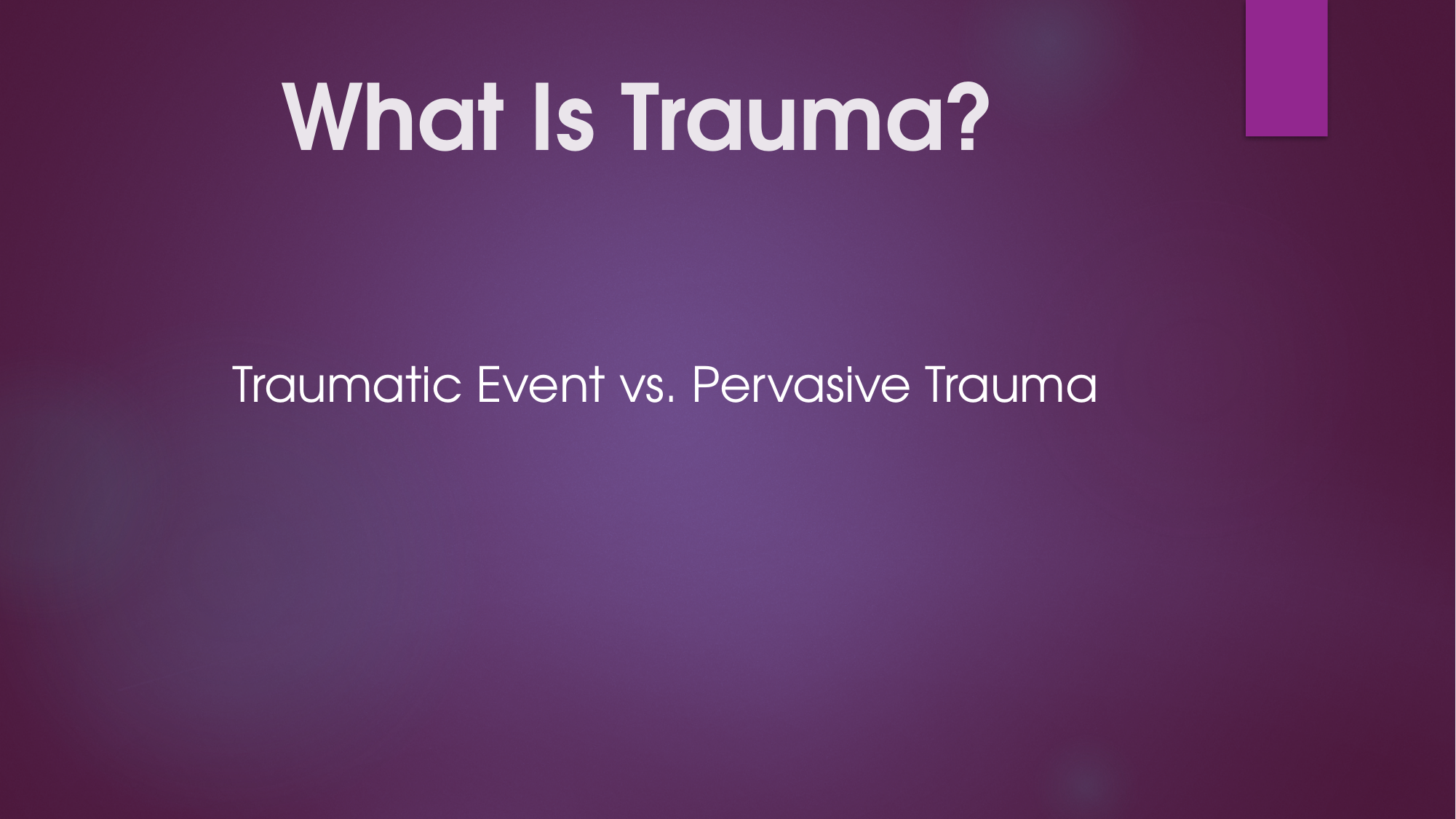

# What Is Trauma?

Traumatic Event vs. Pervasive Trauma